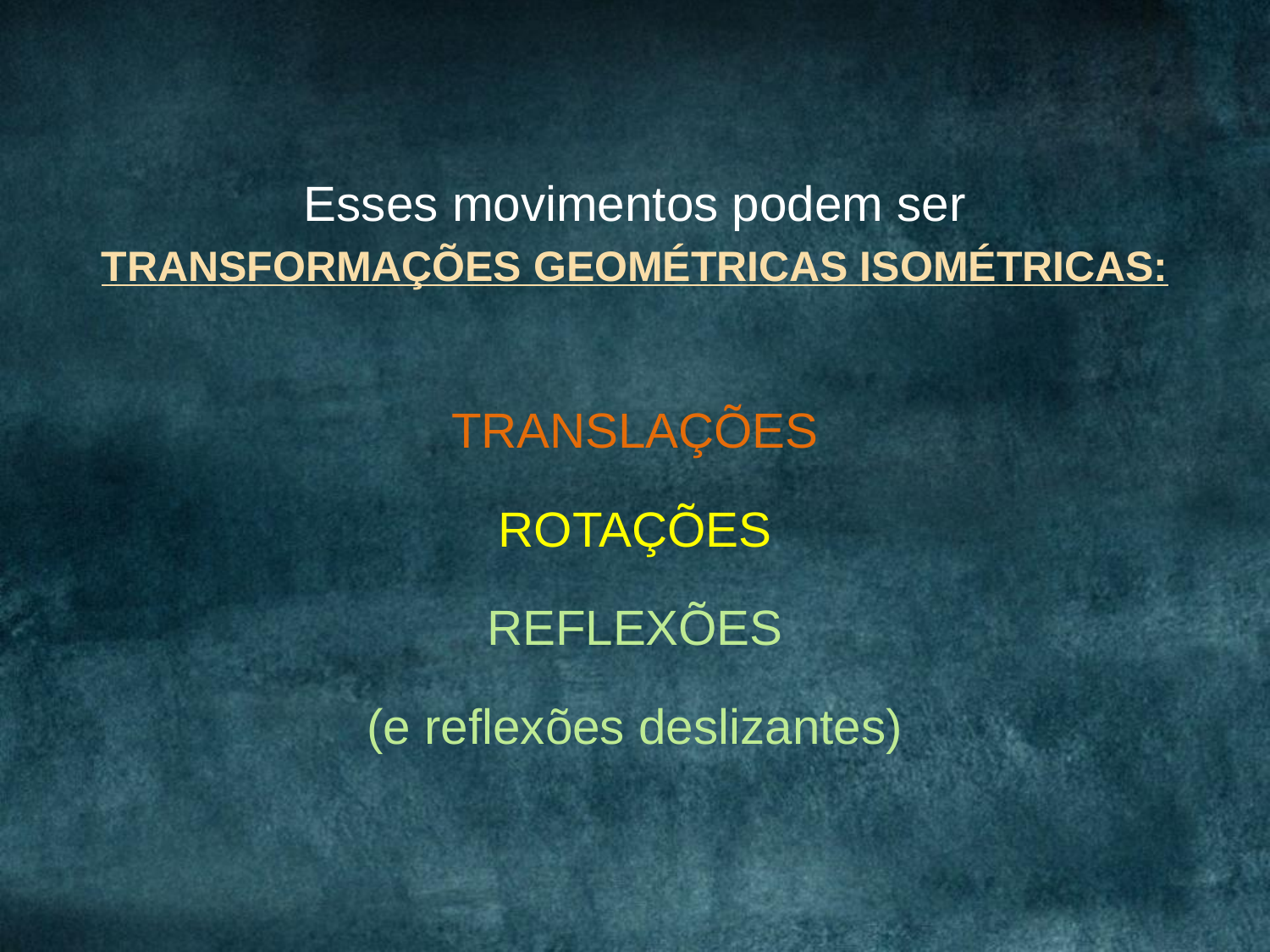

Esses movimentos podem ser
TRANSFORMAÇÕES GEOMÉTRICAS ISOMÉTRICAS:

TRANSLAÇÕES
ROTAÇÕES
REFLEXÕES
(e reflexões deslizantes)